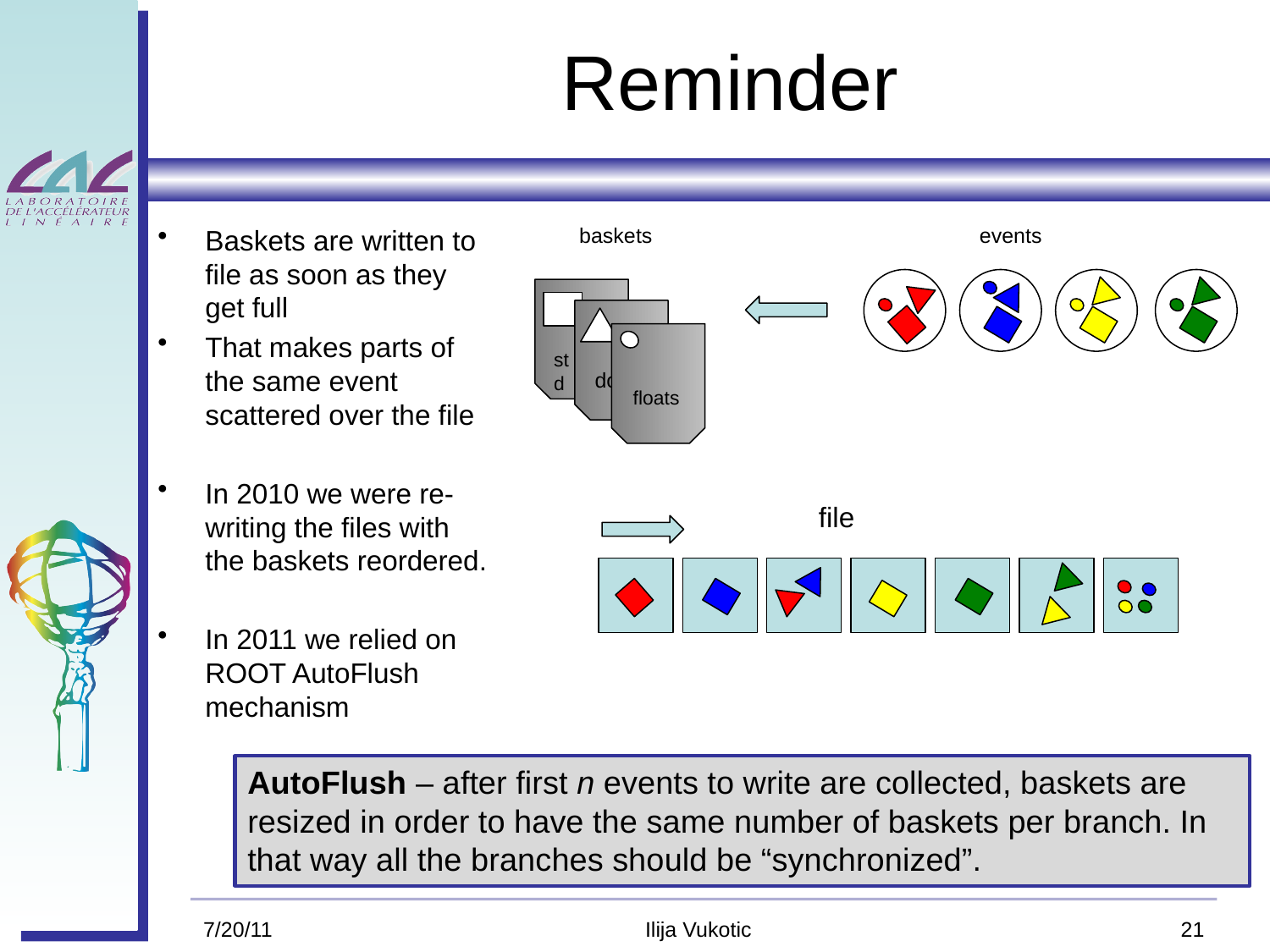

# Reminder
Baskets are written to file as soon as they get full
That makes parts of the same event scattered over the file

In 2010 we were re-writing the files with the baskets reordered.

In 2011 we relied on ROOT AutoFlush mechanism

baskets
events

std

doubles

floats
file

AutoFlush – after first n events to write are collected, baskets are resized in order to have the same number of baskets per branch. In that way all the branches should be “synchronized”.
7/20/11
Ilija Vukotic
21